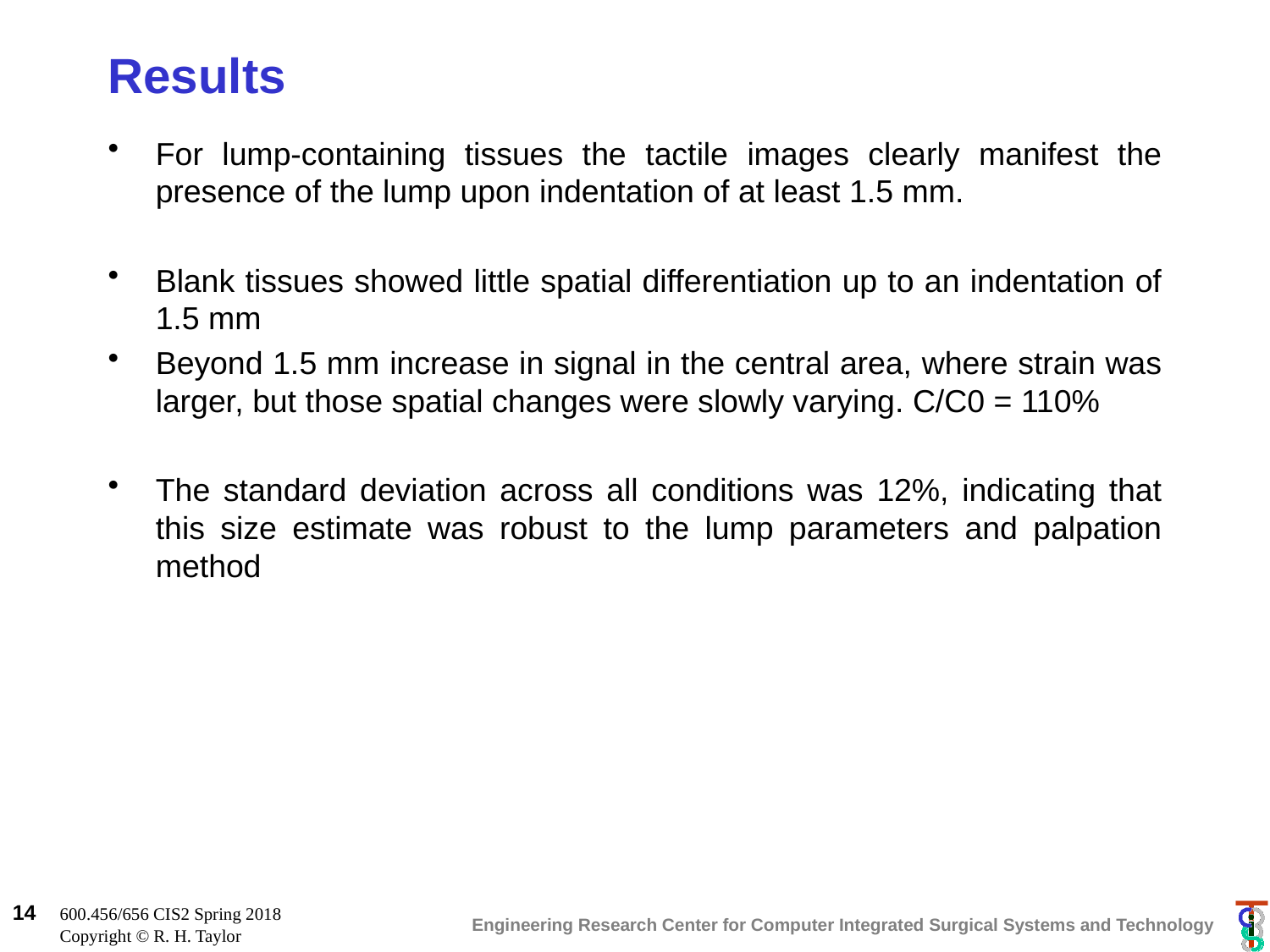

# Results
For lump-containing tissues the tactile images clearly manifest the presence of the lump upon indentation of at least 1.5 mm.

Blank tissues showed little spatial differentiation up to an indentation of 1.5 mm
Beyond 1.5 mm increase in signal in the central area, where strain was larger, but those spatial changes were slowly varying. C/C0 = 110%

The standard deviation across all conditions was 12%, indicating that this size estimate was robust to the lump parameters and palpation method